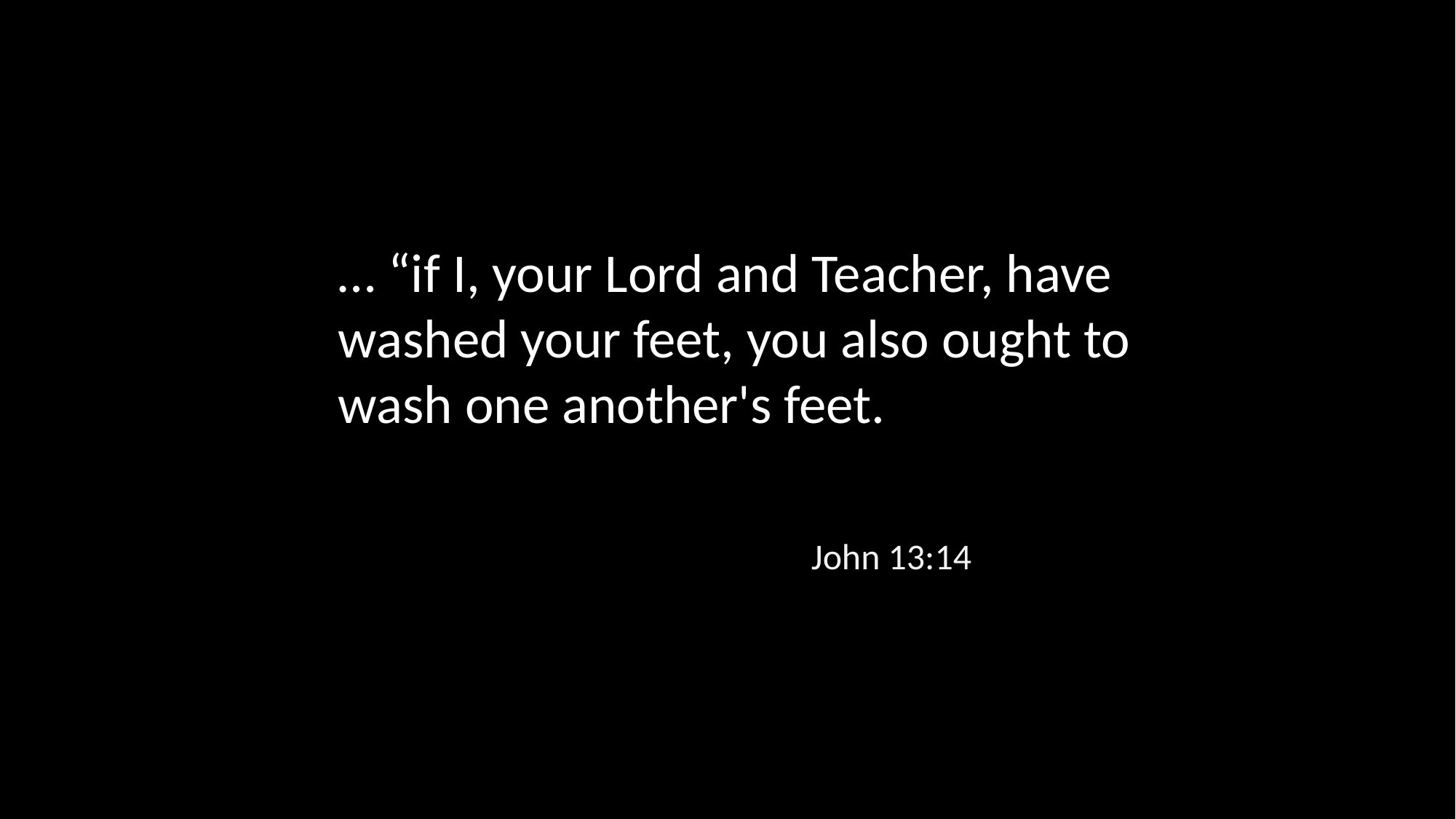

… “if I, your Lord and Teacher, have washed your feet, you also ought to wash one another's feet.
John 13:14